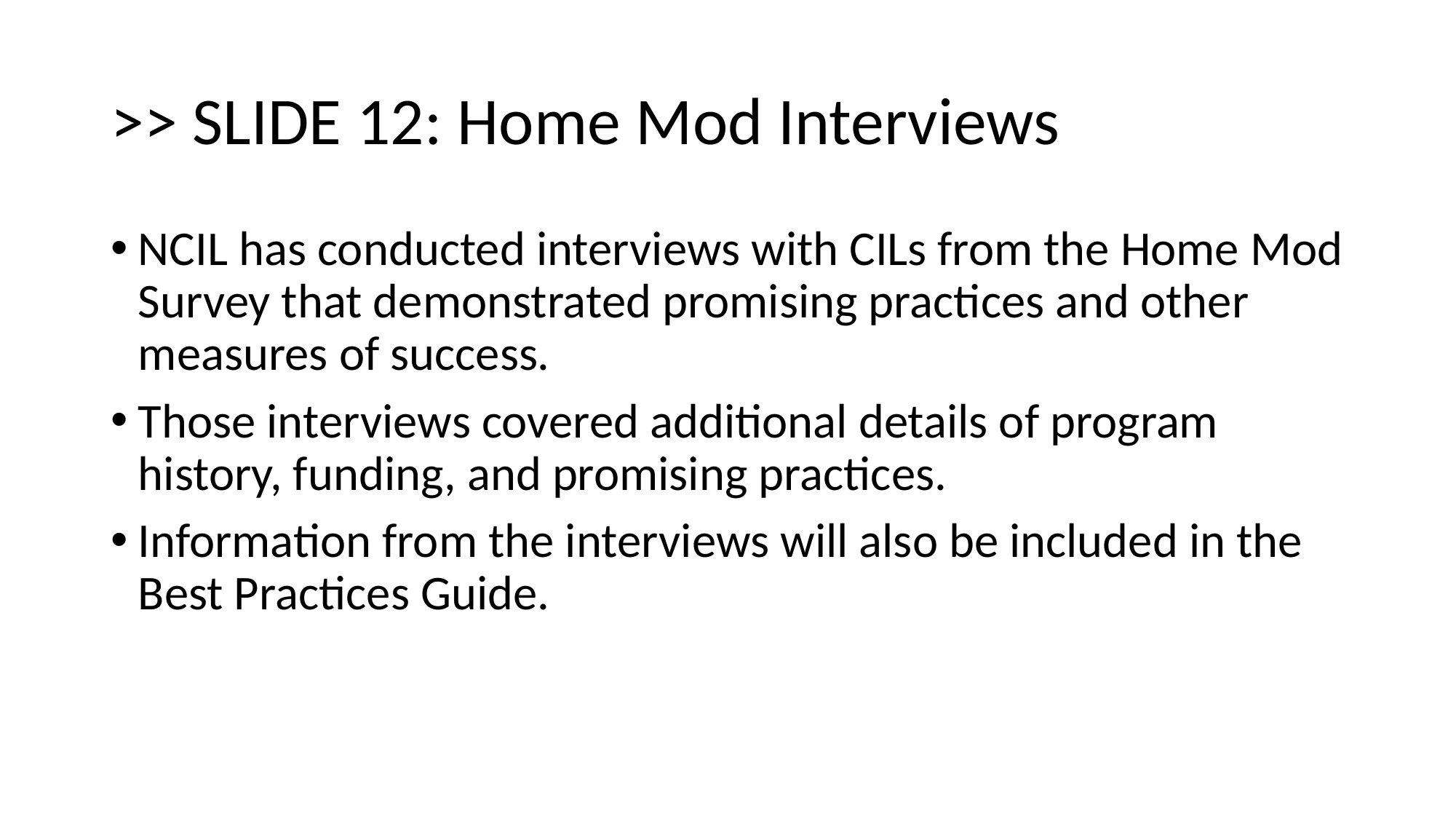

# >> SLIDE 12: Home Mod Interviews
NCIL has conducted interviews with CILs from the Home Mod Survey that demonstrated promising practices and other measures of success.
Those interviews covered additional details of program history, funding, and promising practices.
Information from the interviews will also be included in the Best Practices Guide.